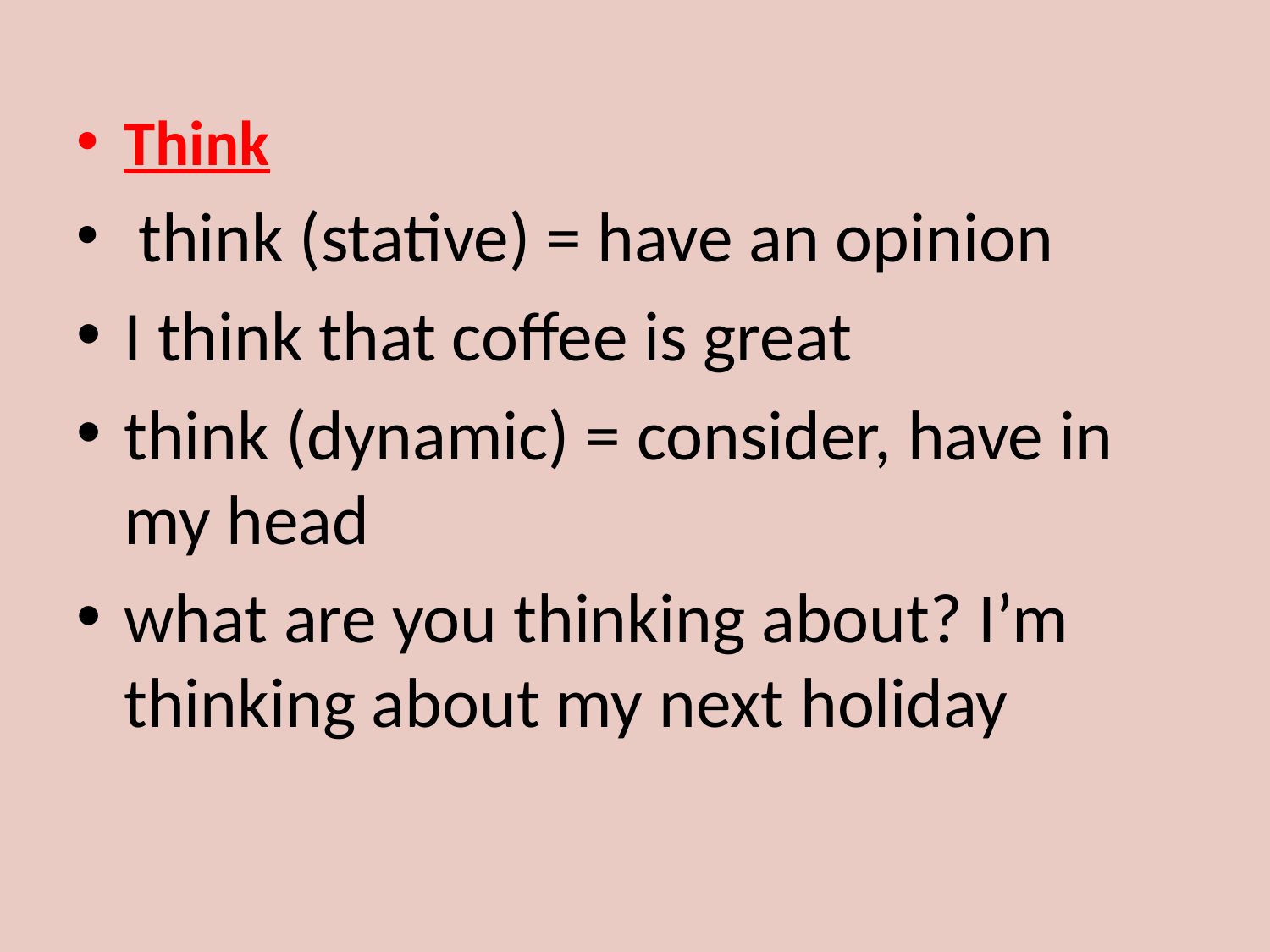

Think
 think (stative) = have an opinion
I think that coffee is great
think (dynamic) = consider, have in my head
what are you thinking about? I’m thinking about my next holiday